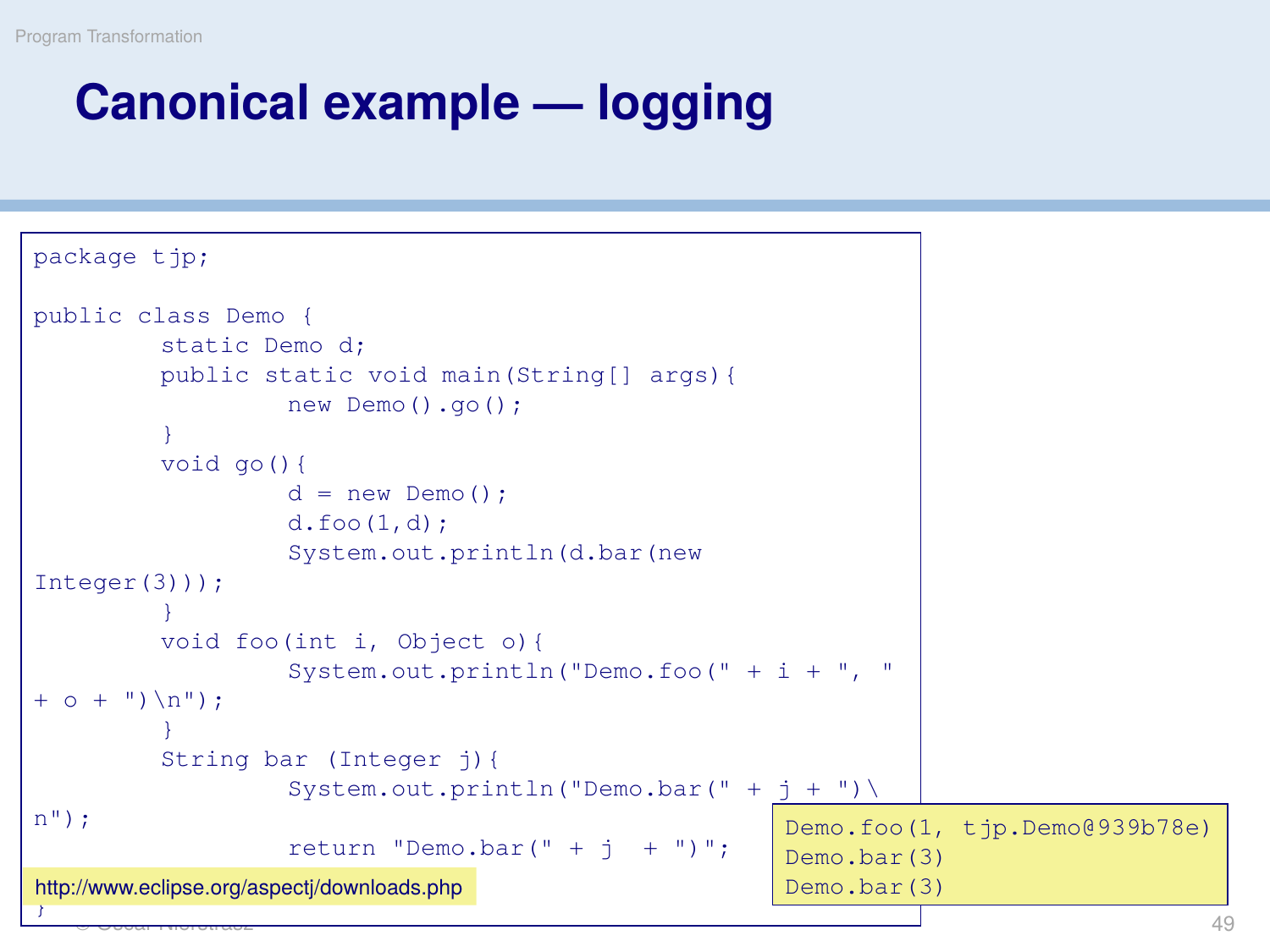

Program Transformation
# Canonical example — logging
package tjp;

public class Demo {
	static Demo d;
	public static void main(String[] args){
		new Demo().go();
	}
	void go(){
		d = new Demo();
		d.foo(1,d);
		System.out.println(d.bar(new Integer(3)));
	}
	void foo(int i, Object o){
		System.out.println("Demo.foo(" + i + ", " + o + ")\n");
	}
	String bar (Integer j){
		System.out.println("Demo.bar(" + j + ")\n");
		return "Demo.bar(" + j  + ")";
	}
}
Demo.foo(1, tjp.Demo@939b78e)
Demo.bar(3)
Demo.bar(3)

http://www.eclipse.org/aspectj/downloads.php
© Oscar Nierstrasz
49